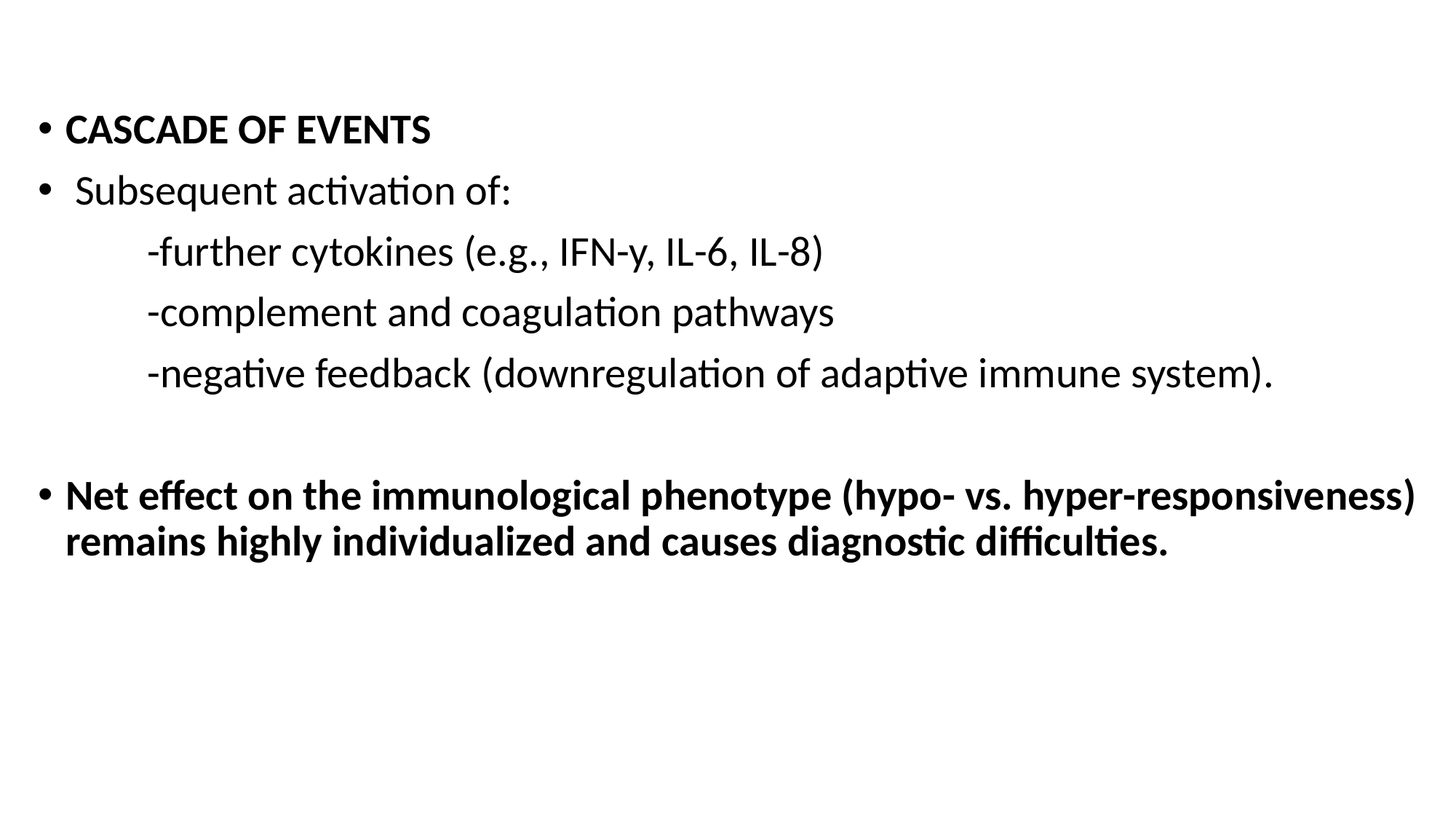

#
CASCADE OF EVENTS
 Subsequent activation of:
	-further cytokines (e.g., IFN-y, IL-6, IL-8)
	-complement and coagulation pathways
	-negative feedback (downregulation of adaptive immune system).

Net effect on the immunological phenotype (hypo- vs. hyper-responsiveness) remains highly individualized and causes diagnostic difficulties.